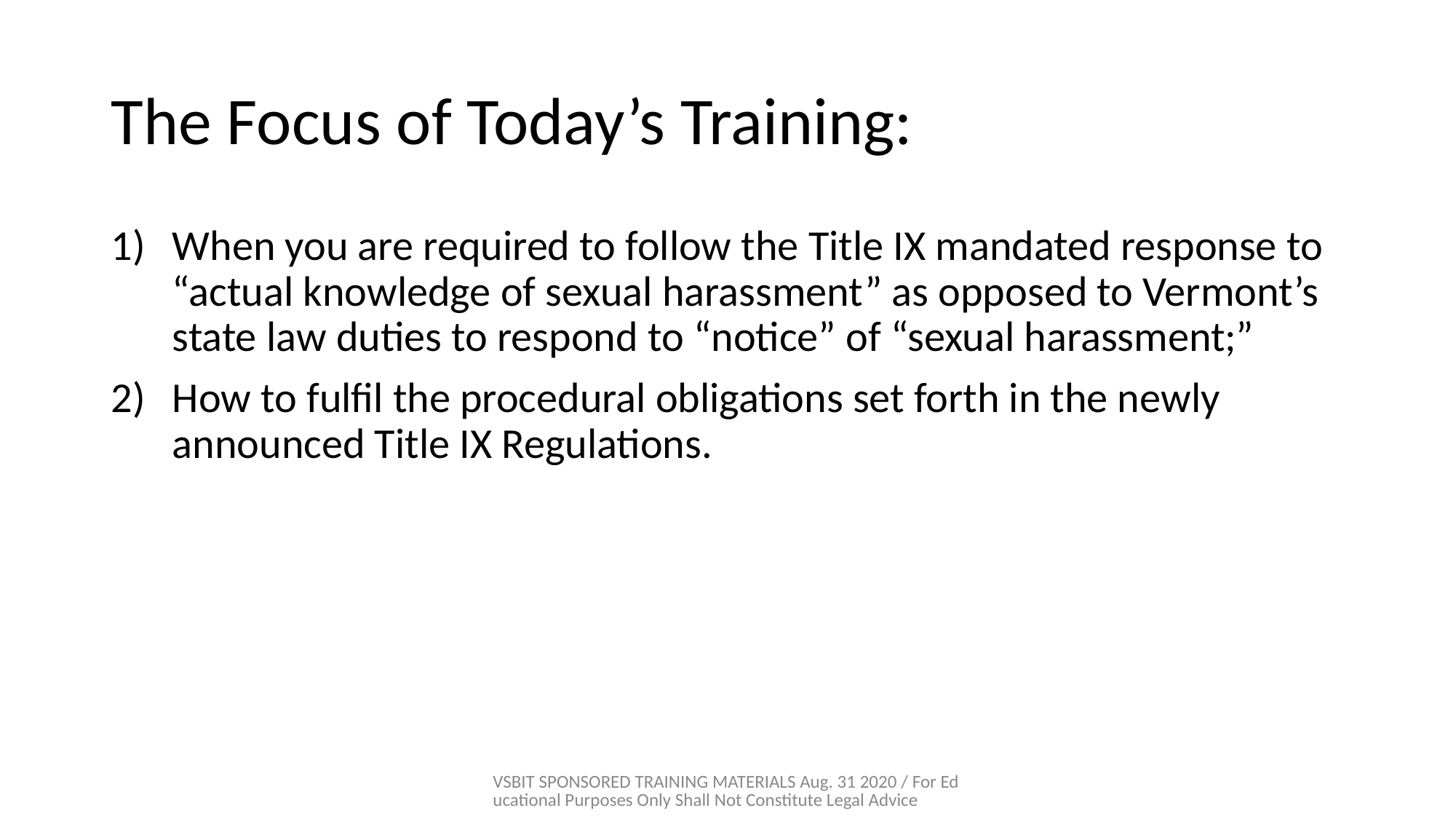

# The Focus of Today’s Training:
When you are required to follow the Title IX mandated response to “actual knowledge of sexual harassment” as opposed to Vermont’s state law duties to respond to “notice” of “sexual harassment;”
How to fulfil the procedural obligations set forth in the newly announced Title IX Regulations.

VSBIT SPONSORED TRAINING MATERIALS Aug. 31 2020 / For Educational Purposes Only Shall Not Constitute Legal Advice